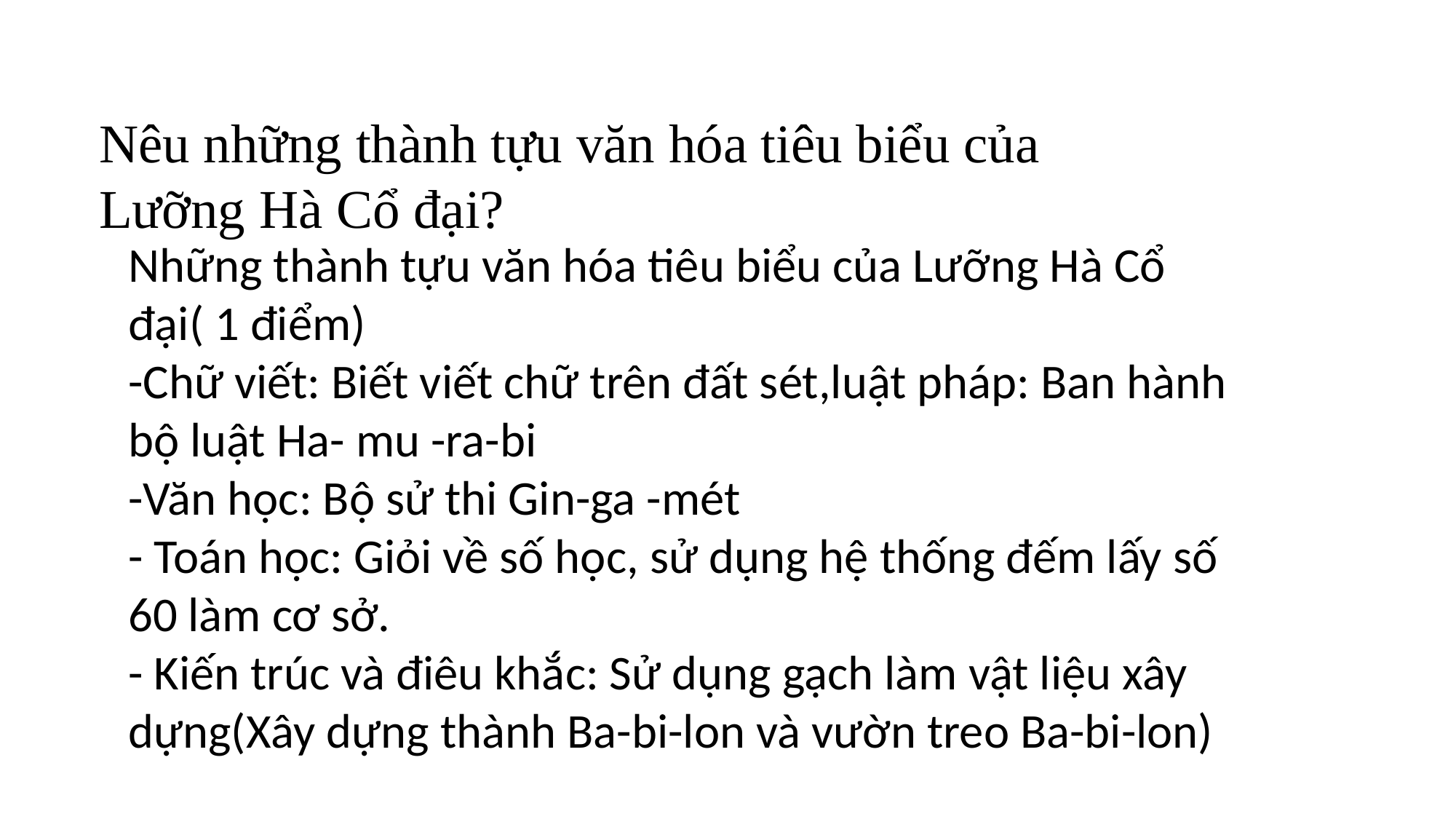

#
Nêu những thành tựu văn hóa tiêu biểu của Lưỡng Hà Cổ đại?

Những thành tựu văn hóa tiêu biểu của Lưỡng Hà Cổ đại( 1 điểm)
-Chữ viết: Biết viết chữ trên đất sét,luật pháp: Ban hành bộ luật Ha- mu -ra-bi
-Văn học: Bộ sử thi Gin-ga -mét
- Toán học: Giỏi về số học, sử dụng hệ thống đếm lấy số 60 làm cơ sở.
- Kiến trúc và điêu khắc: Sử dụng gạch làm vật liệu xây dựng(Xây dựng thành Ba-bi-lon và vườn treo Ba-bi-lon)